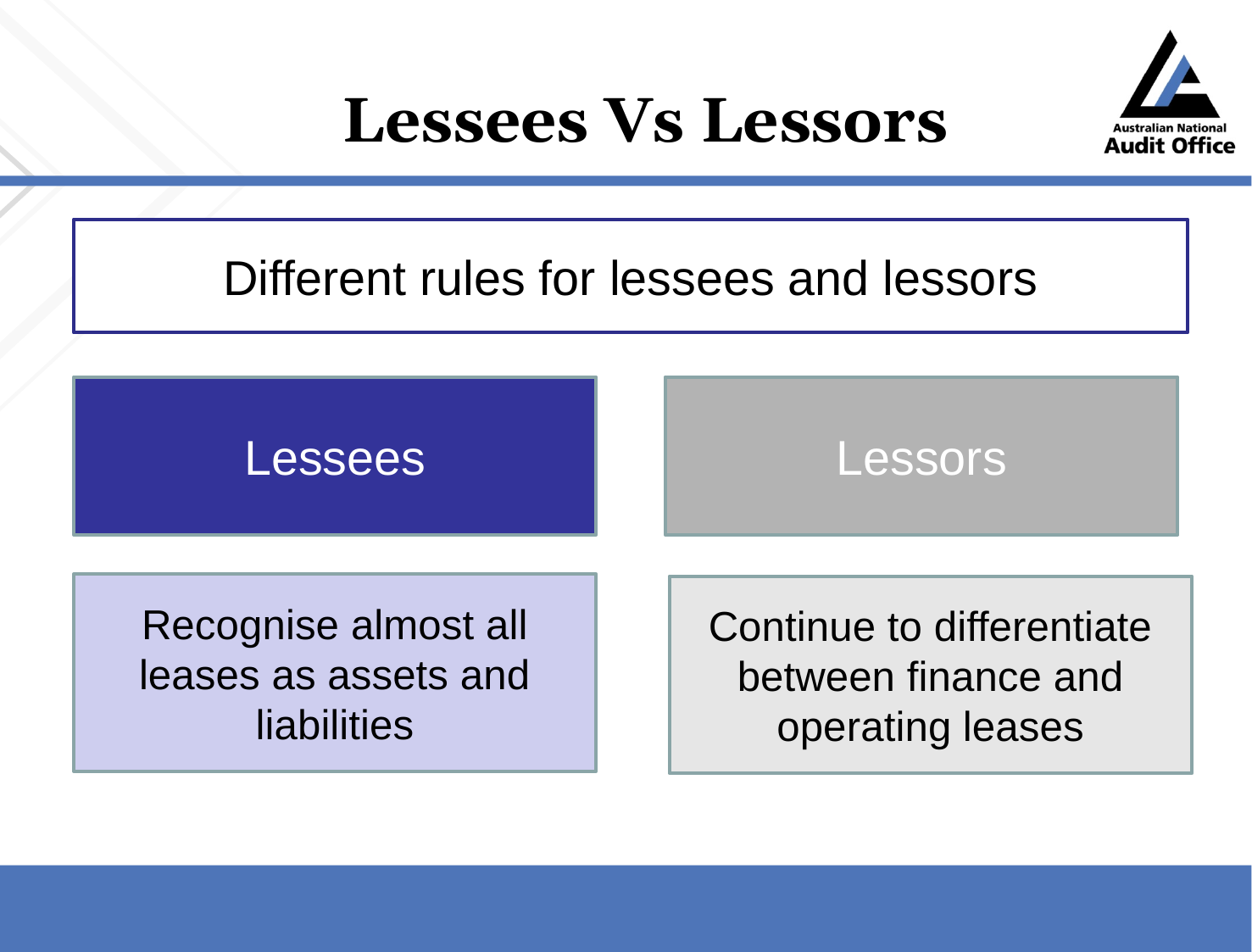

# Lessees Vs Lessors
Different rules for lessees and lessors
Lessees
Lessors
Recognise almost all leases as assets and liabilities
Continue to differentiate between finance and operating leases